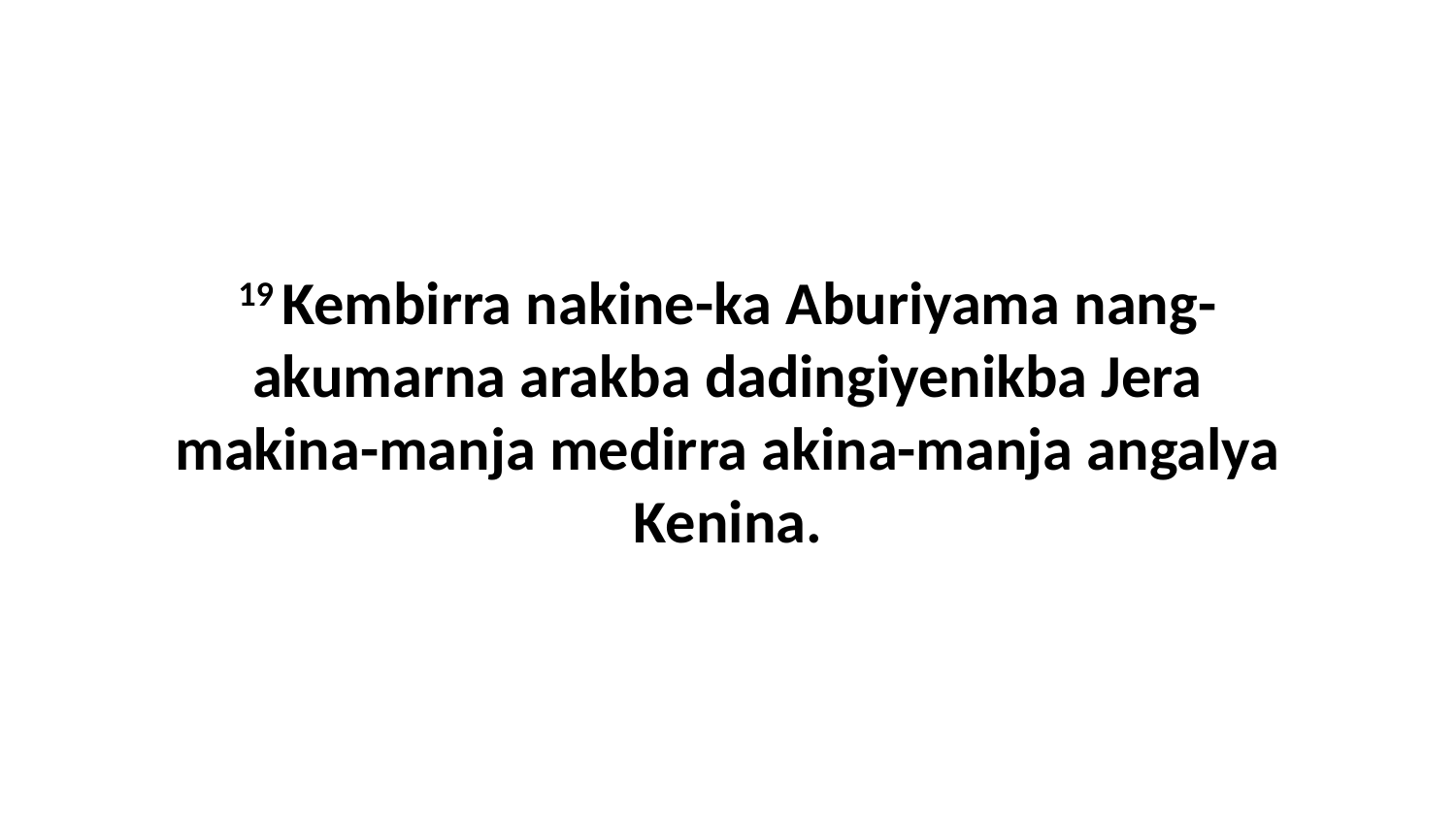

19 Kembirra nakine-ka Aburiyama nang-akumarna arakba dadingiyenikba Jera makina-manja medirra akina-manja angalya Kenina.